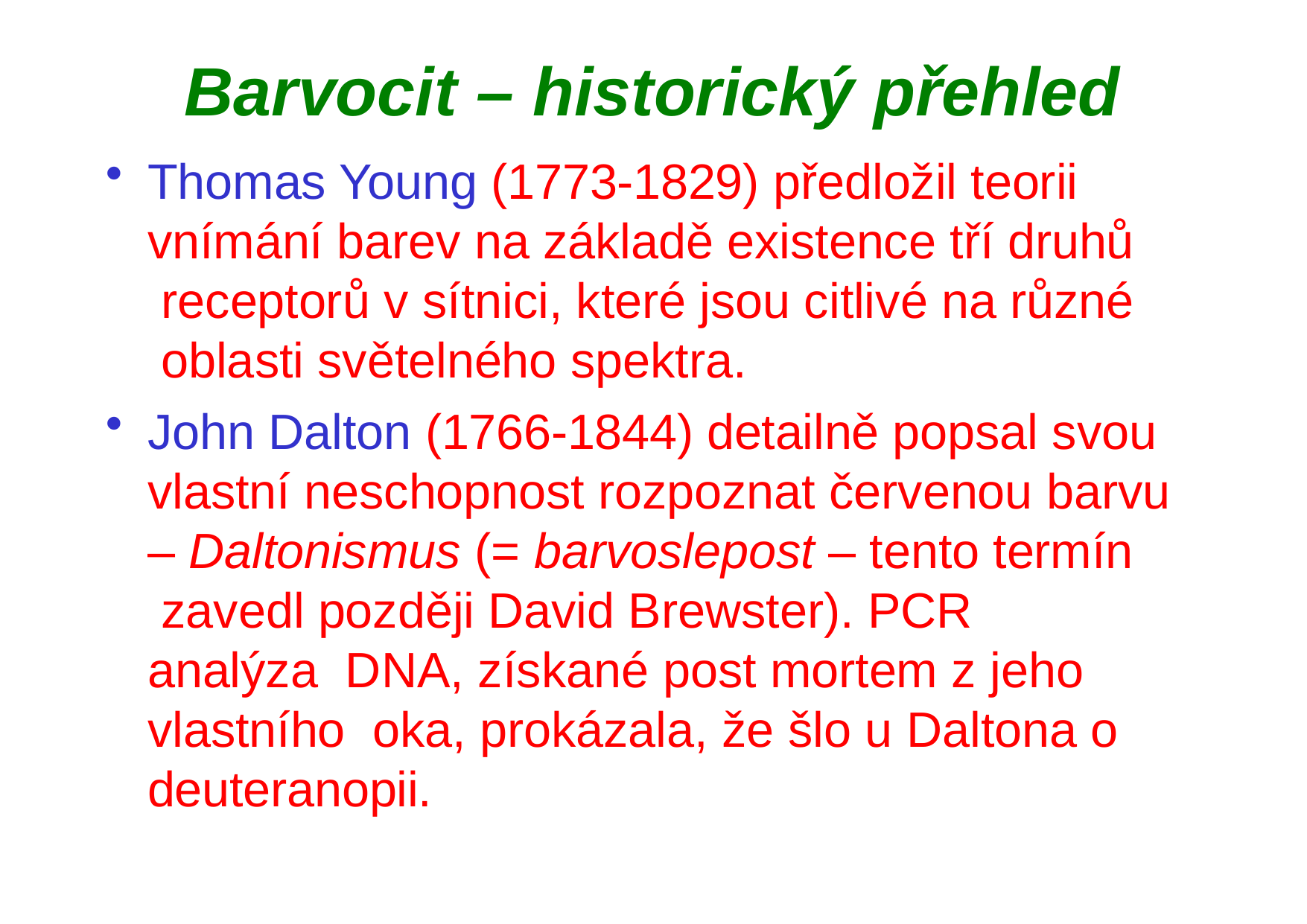

# Barvocit – historický přehled
Thomas Young (1773-1829) předložil teorii  vnímání barev na základě existence tří druhů  receptorů v sítnici, které jsou citlivé na různé  oblasti světelného spektra.
John Dalton (1766-1844) detailně popsal svou  vlastní neschopnost rozpoznat červenou barvu
– Daltonismus (= barvoslepost – tento termín  zavedl později David Brewster). PCR analýza  DNA, získané post mortem z jeho vlastního  oka, prokázala, že šlo u Daltona o  deuteranopii.